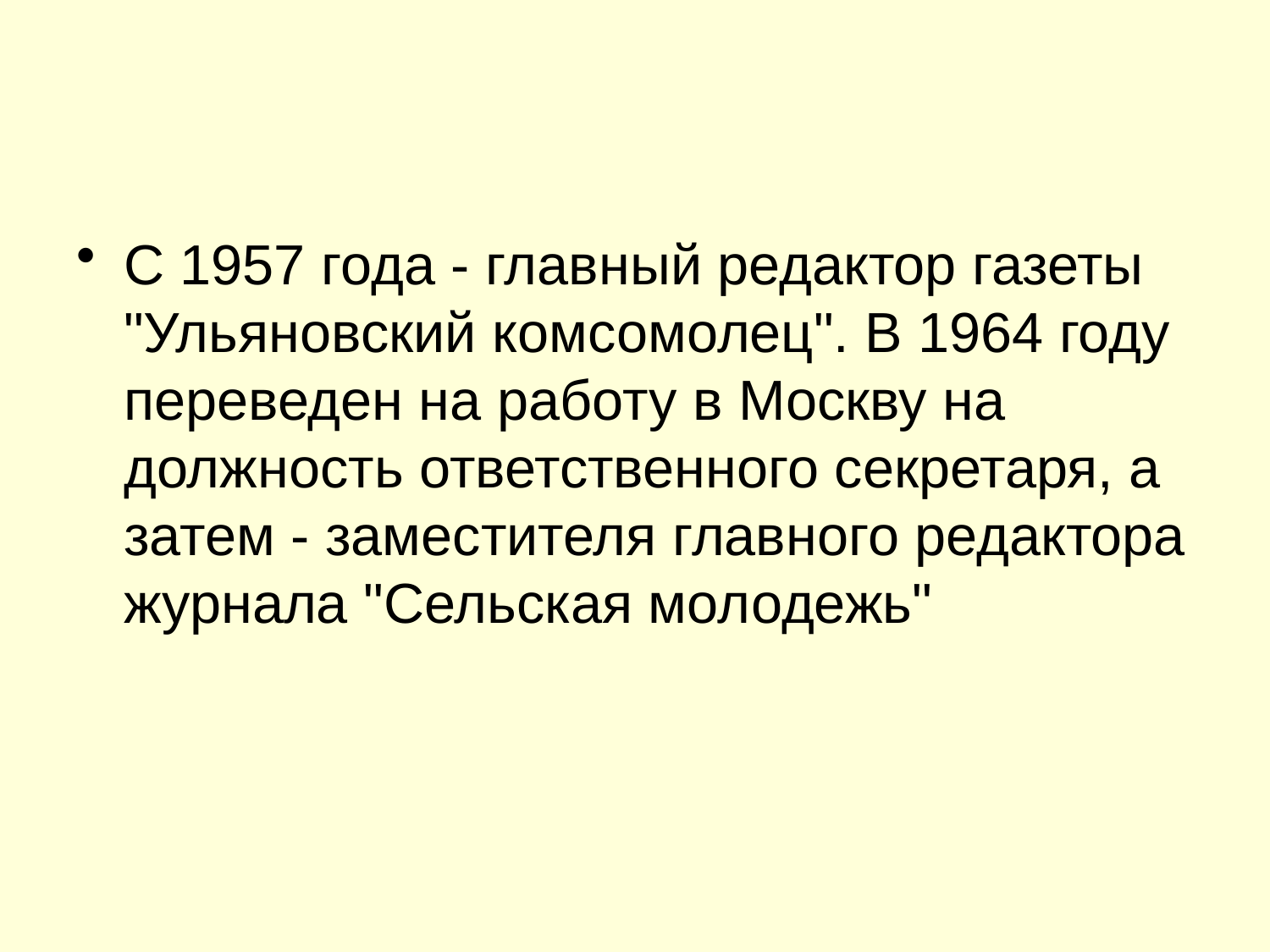

#
С 1957 года - главный редактор газеты "Ульяновский комсомолец". В 1964 году переведен на работу в Москву на должность ответственного секретаря, а затем - заместителя главного редактора журнала "Сельская молодежь"